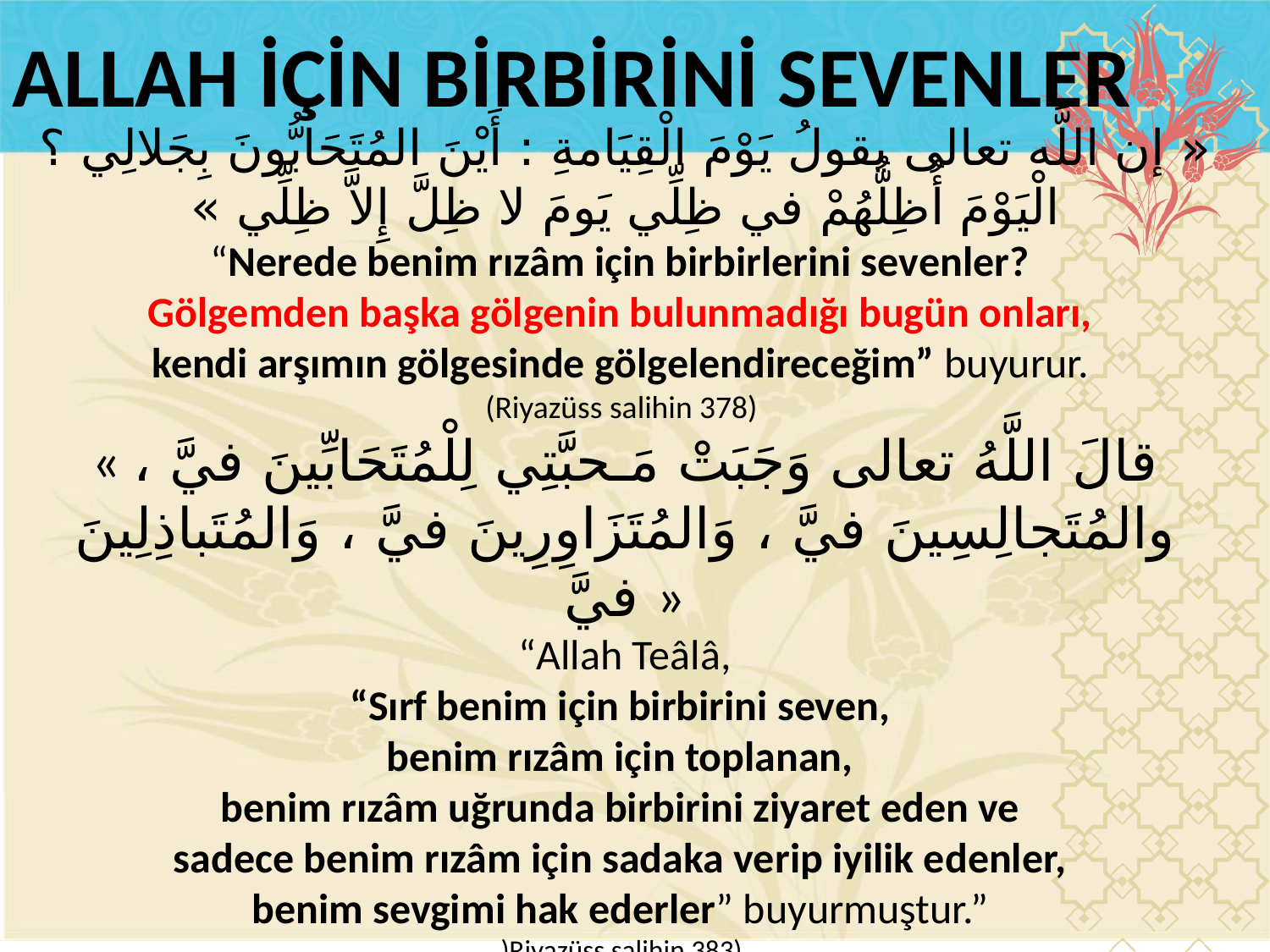

ALLAH İÇİN BİRBİRİNİ SEVENLER
« إن اللَّه تعالى يقولُ يَوْمَ الْقِيَامةِ : أَيْنَ المُتَحَابُّونَ بِجَلالِي ؟ الْيَوْمَ أُظِلُّهُمْ في ظِلِّي يَومَ لا ظِلَّ إِلاَّ ظِلِّي »
 “Nerede benim rızâm için birbirlerini sevenler?
Gölgemden başka gölgenin bulunmadığı bugün onları,
kendi arşımın gölgesinde gölgelendireceğim” buyurur.
(Riyazüss salihin 378)
« قالَ اللَّهُ تعالى وَجَبَتْ مَـحبَّتِي لِلْمُتَحَابِّينَ فيَّ ، والمُتَجالِسِينَ فيَّ ، وَالمُتَزَاوِرِينَ فيَّ ، وَالمُتَباذِلِينَ فيَّ »
 “Allah Teâlâ,
“Sırf benim için birbirini seven,
benim rızâm için toplanan,
benim rızâm uğrunda birbirini ziyaret eden ve
sadece benim rızâm için sadaka verip iyilik edenler,
benim sevgimi hak ederler” buyurmuştur.”
)Riyazüss salihin 383)